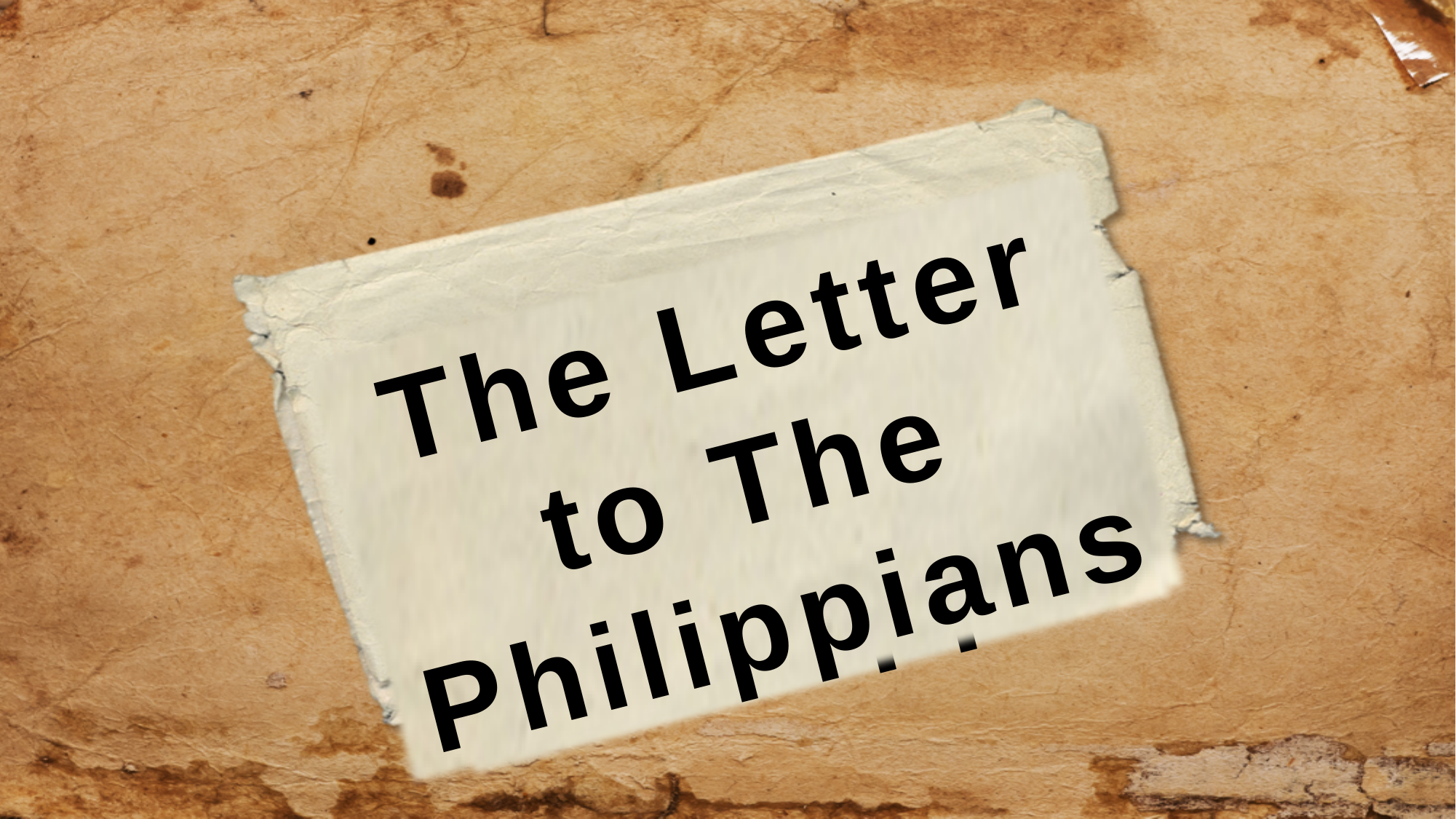

The Letter to The Philippians
The Church at Philippi
The City of Philippi